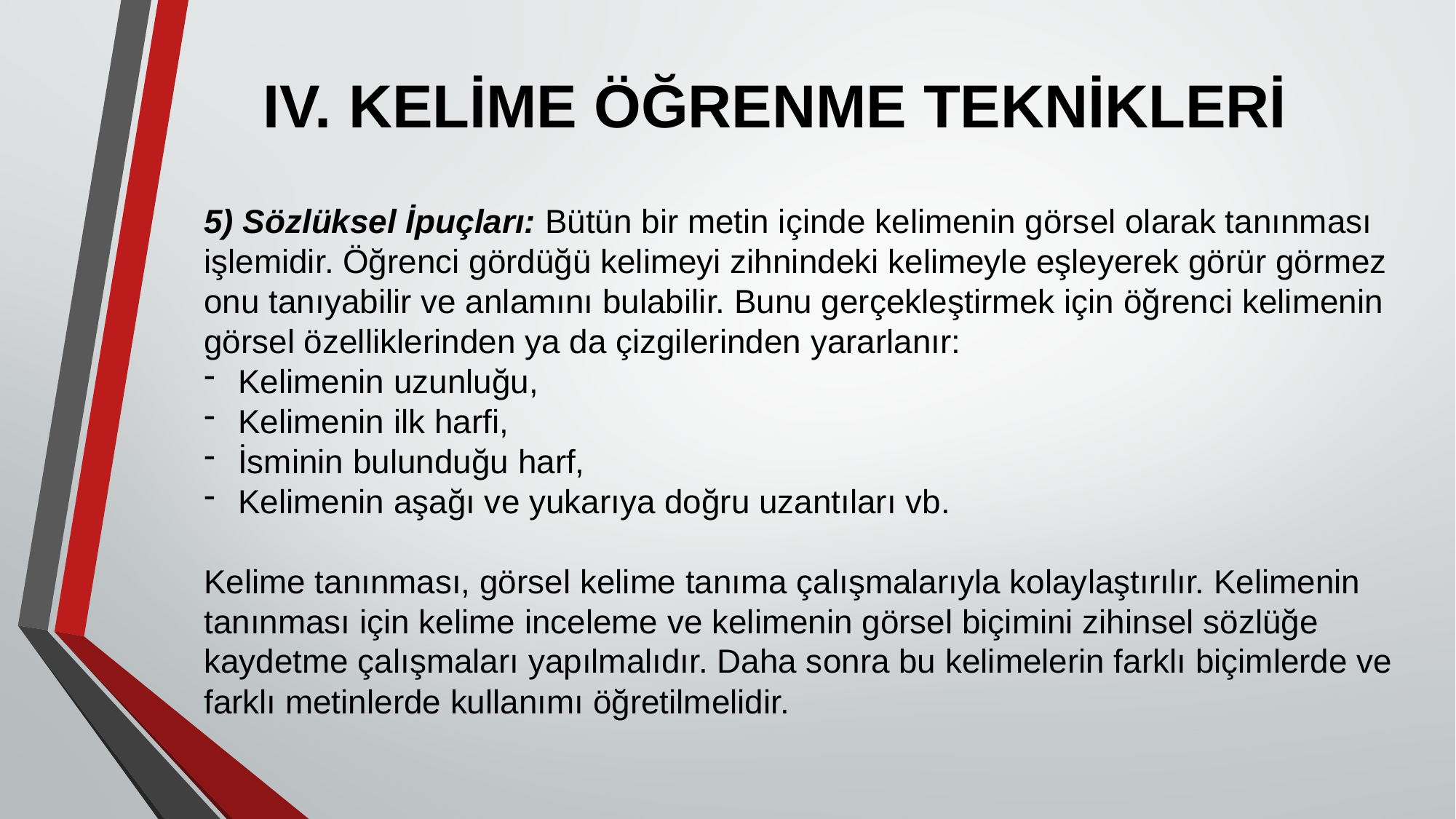

# IV. KELİME ÖĞRENME TEKNİKLERİ
5) Sözlüksel İpuçları: Bütün bir metin içinde kelimenin görsel olarak tanınması işlemidir. Öğrenci gördüğü kelimeyi zihnindeki kelimeyle eşleyerek görür görmez onu tanıyabilir ve anlamını bulabilir. Bunu gerçekleştirmek için öğrenci kelimenin görsel özelliklerinden ya da çizgilerinden yararlanır:
Kelimenin uzunluğu,
Kelimenin ilk harfi,
İsminin bulunduğu harf,
Kelimenin aşağı ve yukarıya doğru uzantıları vb.

Kelime tanınması, görsel kelime tanıma çalışmalarıyla kolaylaştırılır. Kelimenin tanınması için kelime inceleme ve kelimenin görsel biçimini zihinsel sözlüğe kaydetme çalışmaları yapılmalıdır. Daha sonra bu kelimelerin farklı biçimlerde ve farklı metinlerde kullanımı öğretilmelidir.